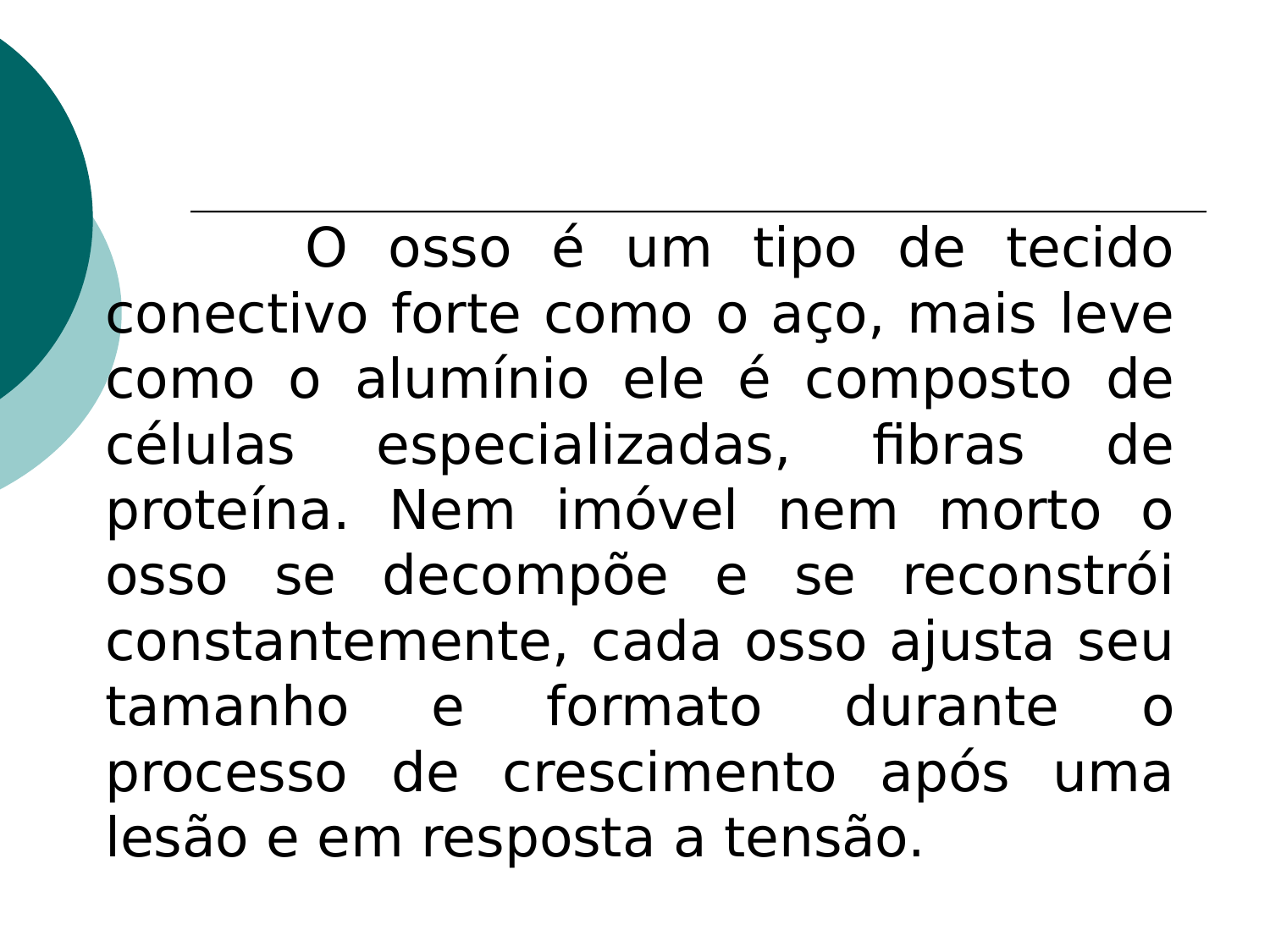

O osso é um tipo de tecido conectivo forte como o aço, mais leve como o alumínio ele é composto de células especializadas, fibras de proteína. Nem imóvel nem morto o osso se decompõe e se reconstrói constantemente, cada osso ajusta seu tamanho e formato durante o processo de crescimento após uma lesão e em resposta a tensão.